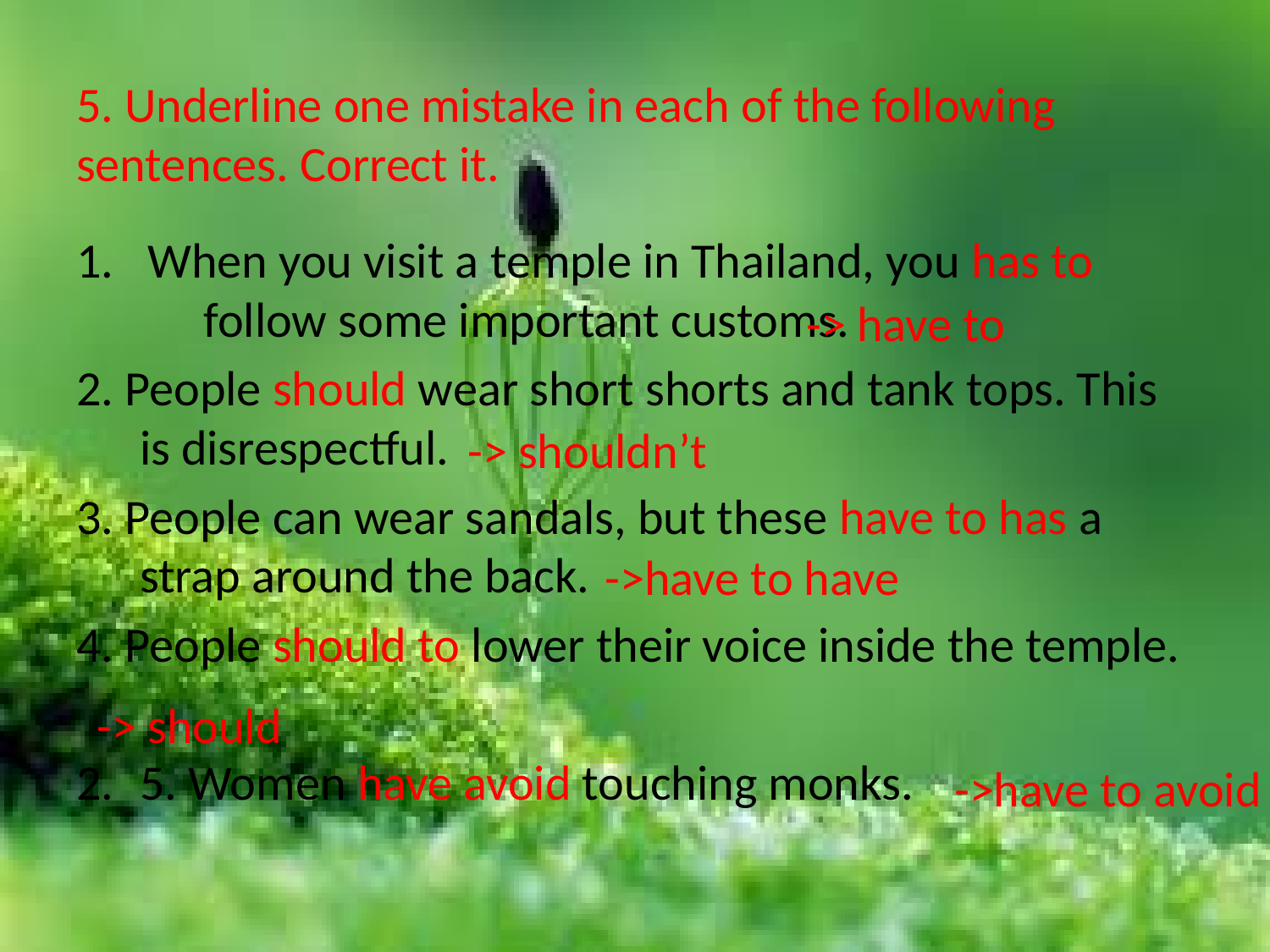

# 5. Underline one mistake in each of the following sentences. Correct it.
When you visit a temple in Thailand, you has to              follow some important customs.
2. People should wear short shorts and tank tops. This is disrespectful.
3. People can wear sandals, but these have to has a strap around the back.
4. People should to lower their voice inside the temple.

5. Women have avoid touching monks.

-> have to
-> shouldn’t
->have to have
-> should
->have to avoid